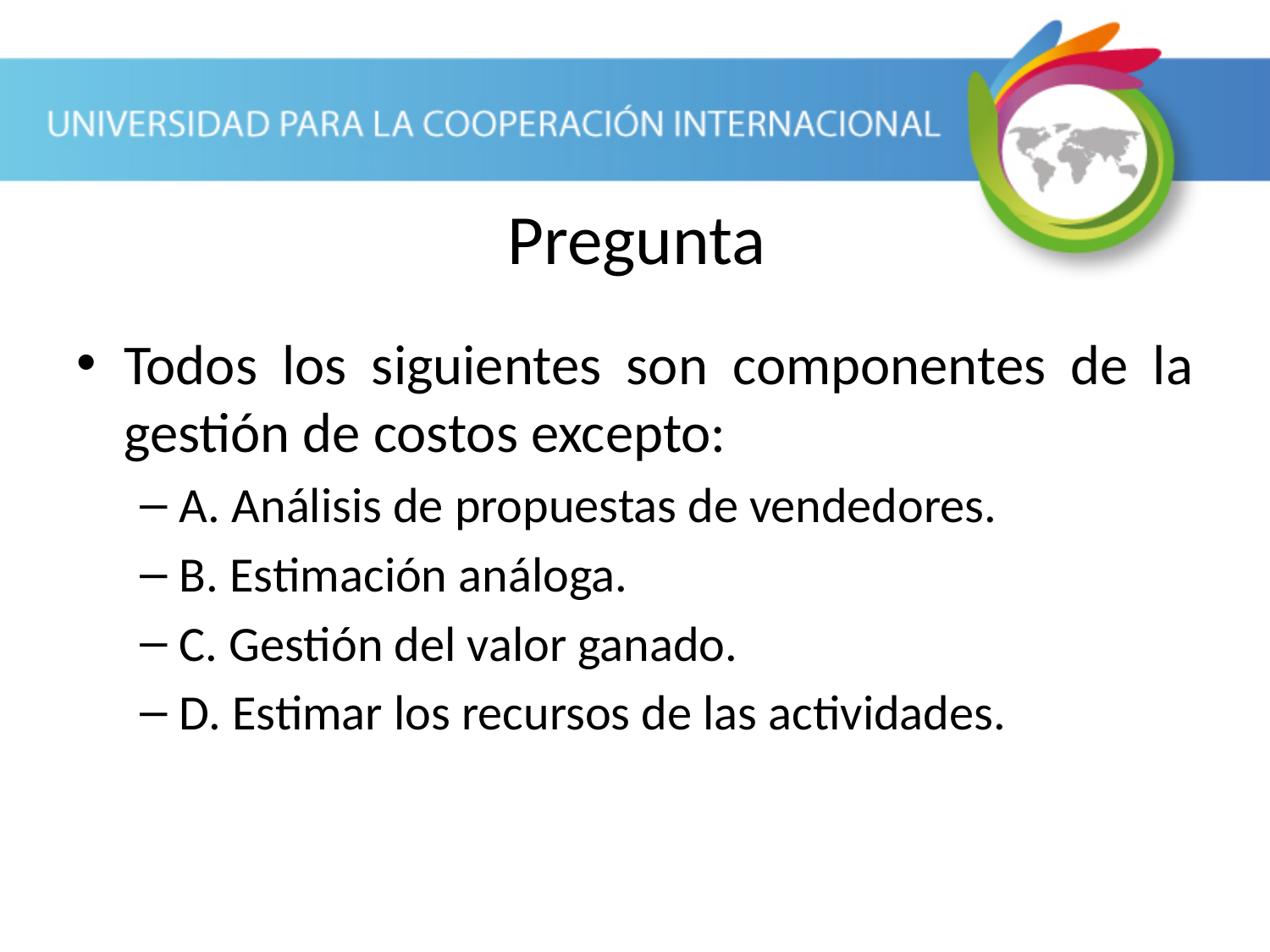

Pregunta
Todos los siguientes son componentes de la gestión de costos excepto:
A. Análisis de propuestas de vendedores.
B. Estimación análoga.
C. Gestión del valor ganado.
D. Estimar los recursos de las actividades.